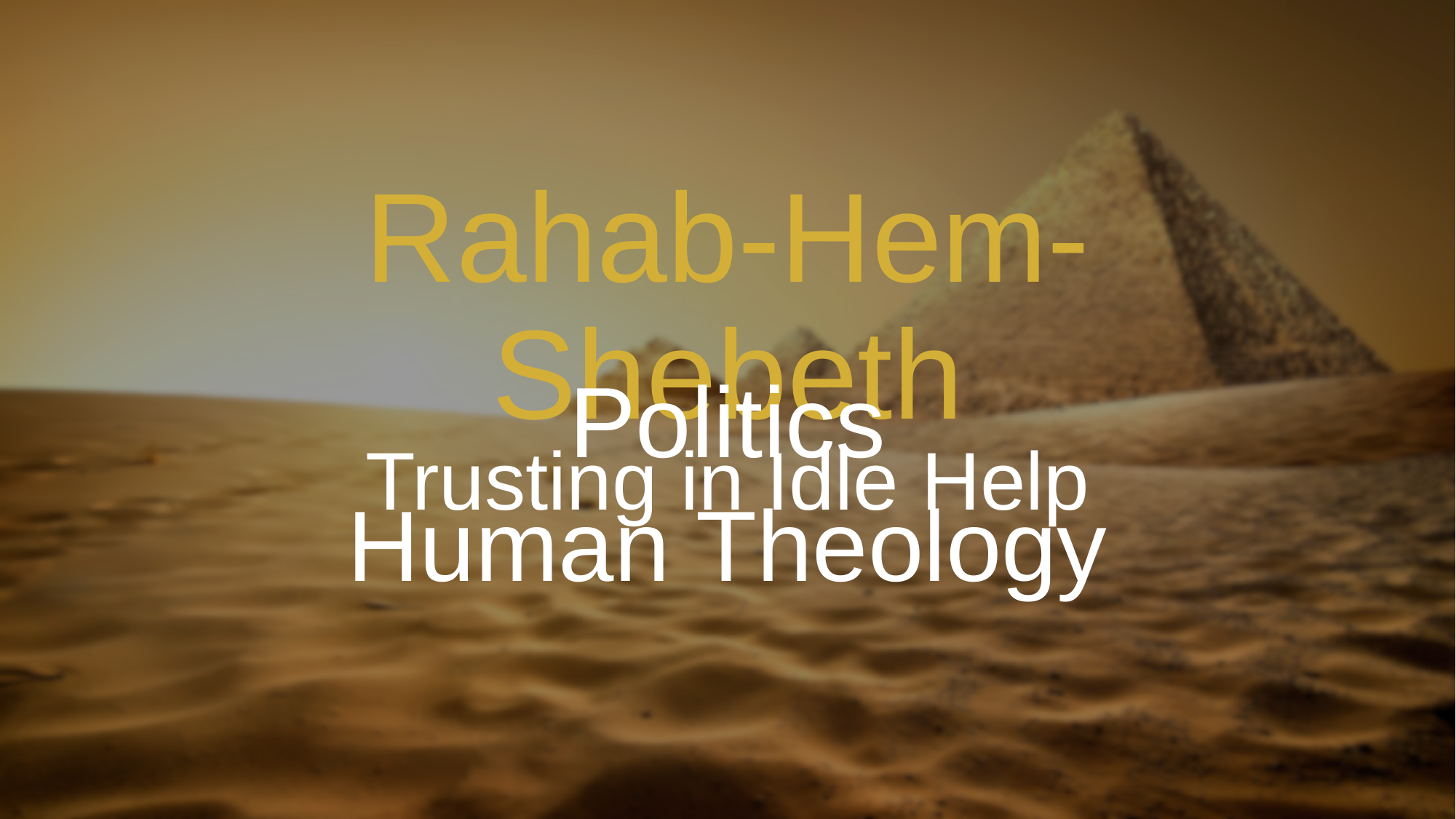

# Rahab-Hem-Shebeth
Politics
Human Theology
Trusting in Idle Help